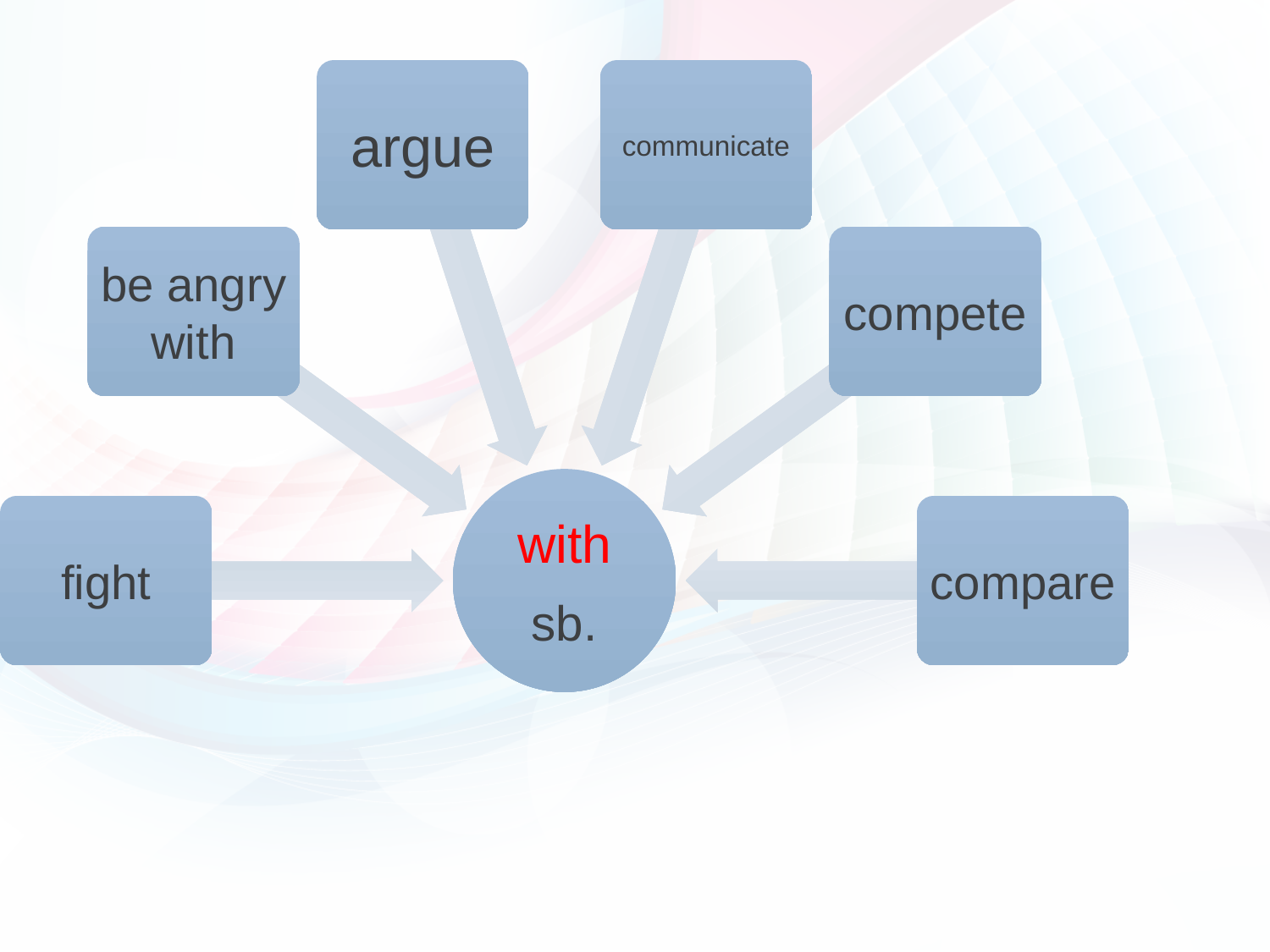

with
sb.
fight
be angry with
argue
communicate
compete
compare